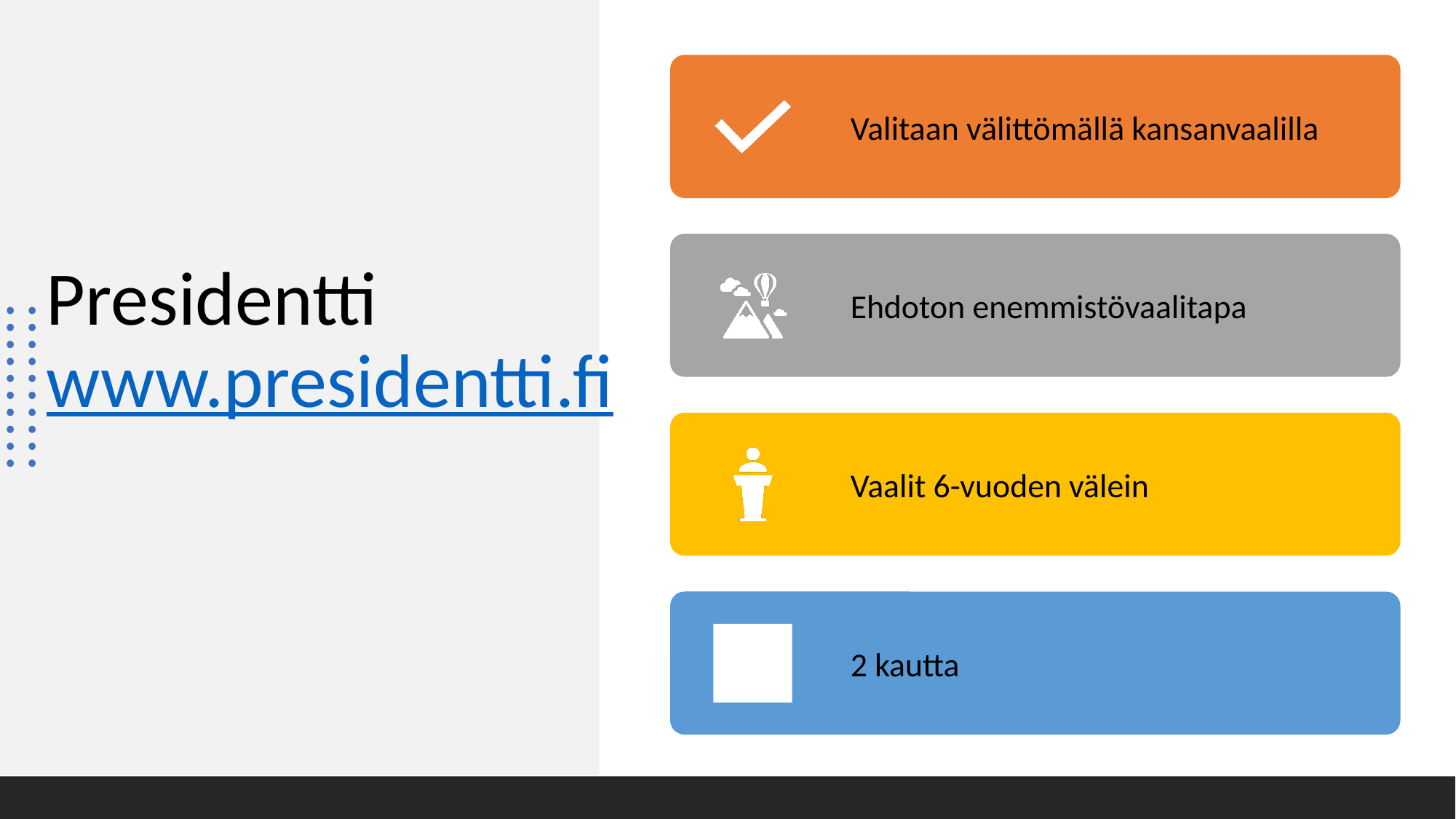

Valitaan välittömällä kansanvaalilla
Ehdoton enemmistövaalitapa
Vaalit 6-vuoden välein
2 kautta
# Presidentti www.presidentti.fi